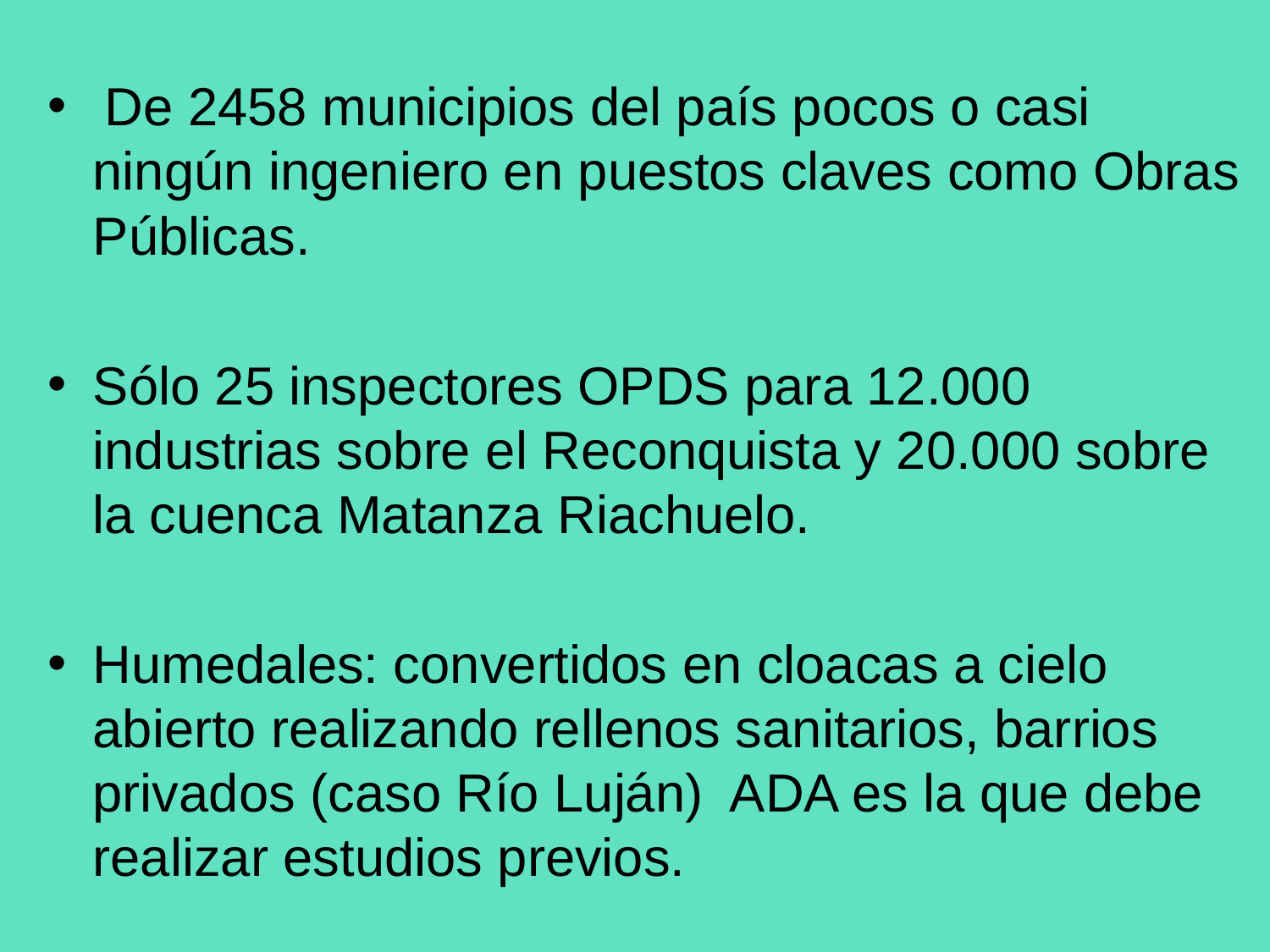

De 2458 municipios del país pocos o casi ningún ingeniero en puestos claves como Obras Públicas.

Sólo 25 inspectores OPDS para 12.000 industrias sobre el Reconquista y 20.000 sobre la cuenca Matanza Riachuelo.

Humedales: convertidos en cloacas a cielo abierto realizando rellenos sanitarios, barrios privados (caso Río Luján)  ADA es la que debe realizar estudios previos.